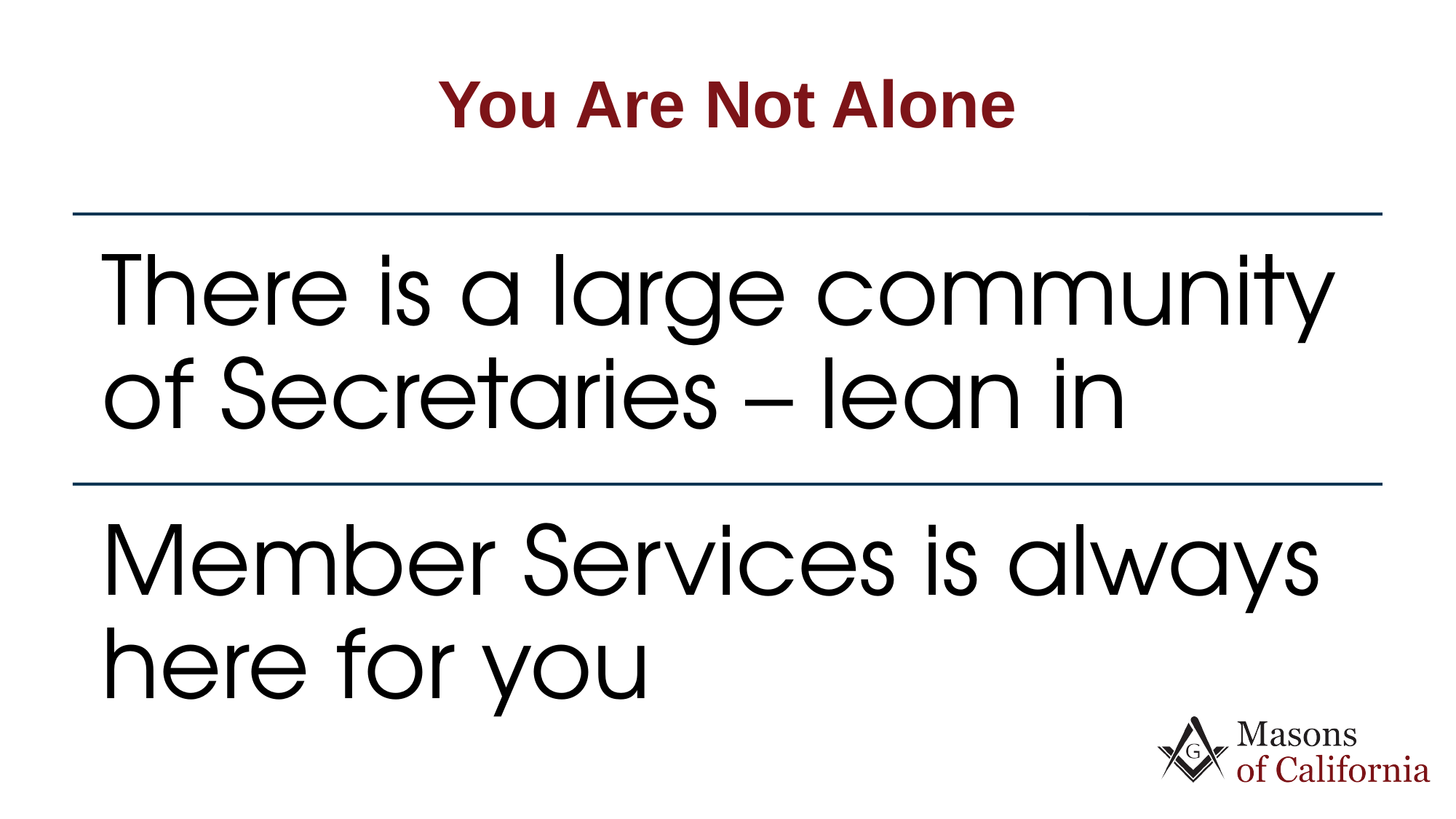

# You Are Not Alone
There is a large community of Secretaries – lean in
Member Services is always here for you